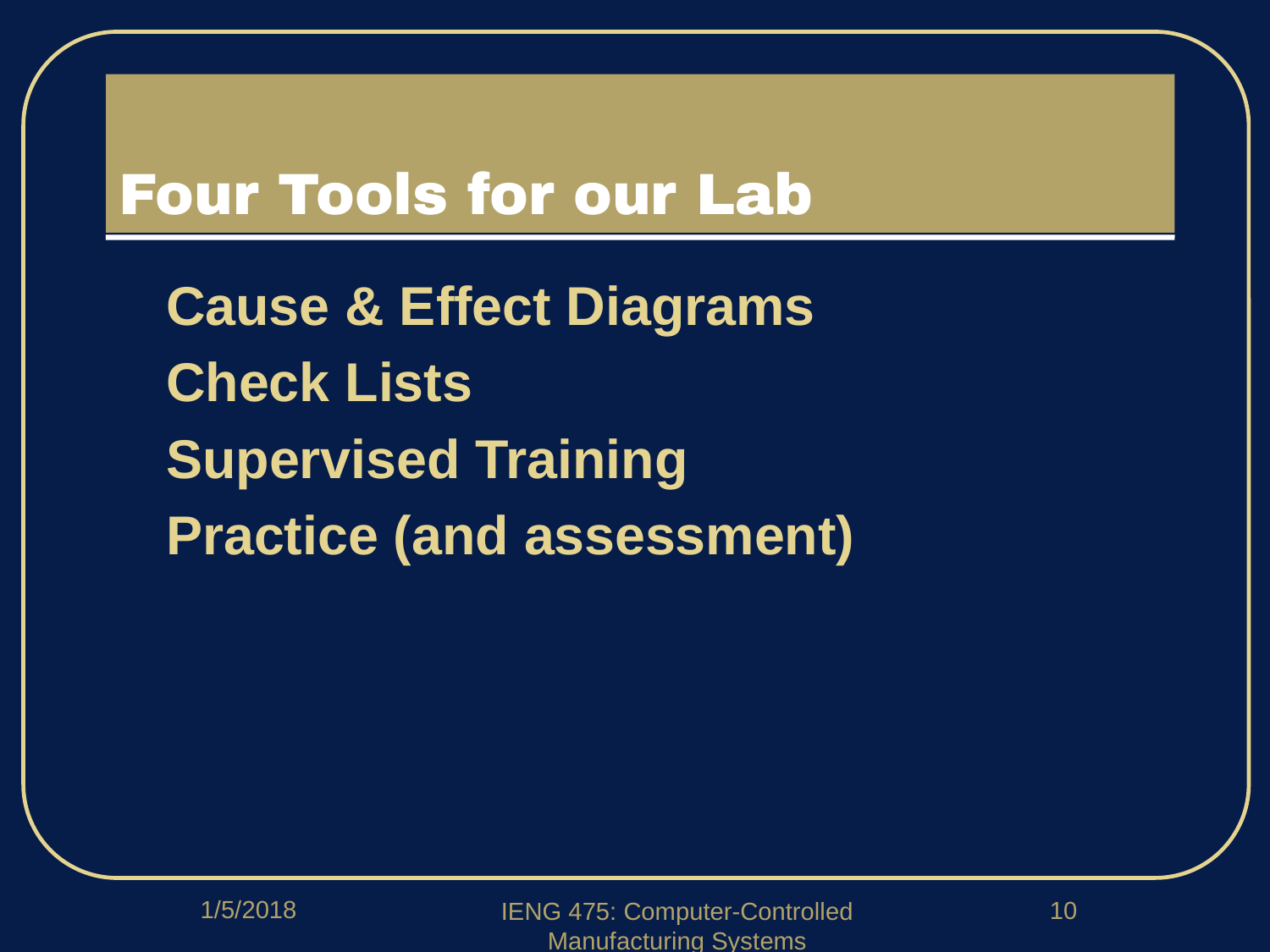

# Four Tools for our Lab
Cause & Effect Diagrams
Check Lists
Supervised Training
Practice (and assessment)

1/5/2018
10
IENG 475: Computer-Controlled Manufacturing Systems